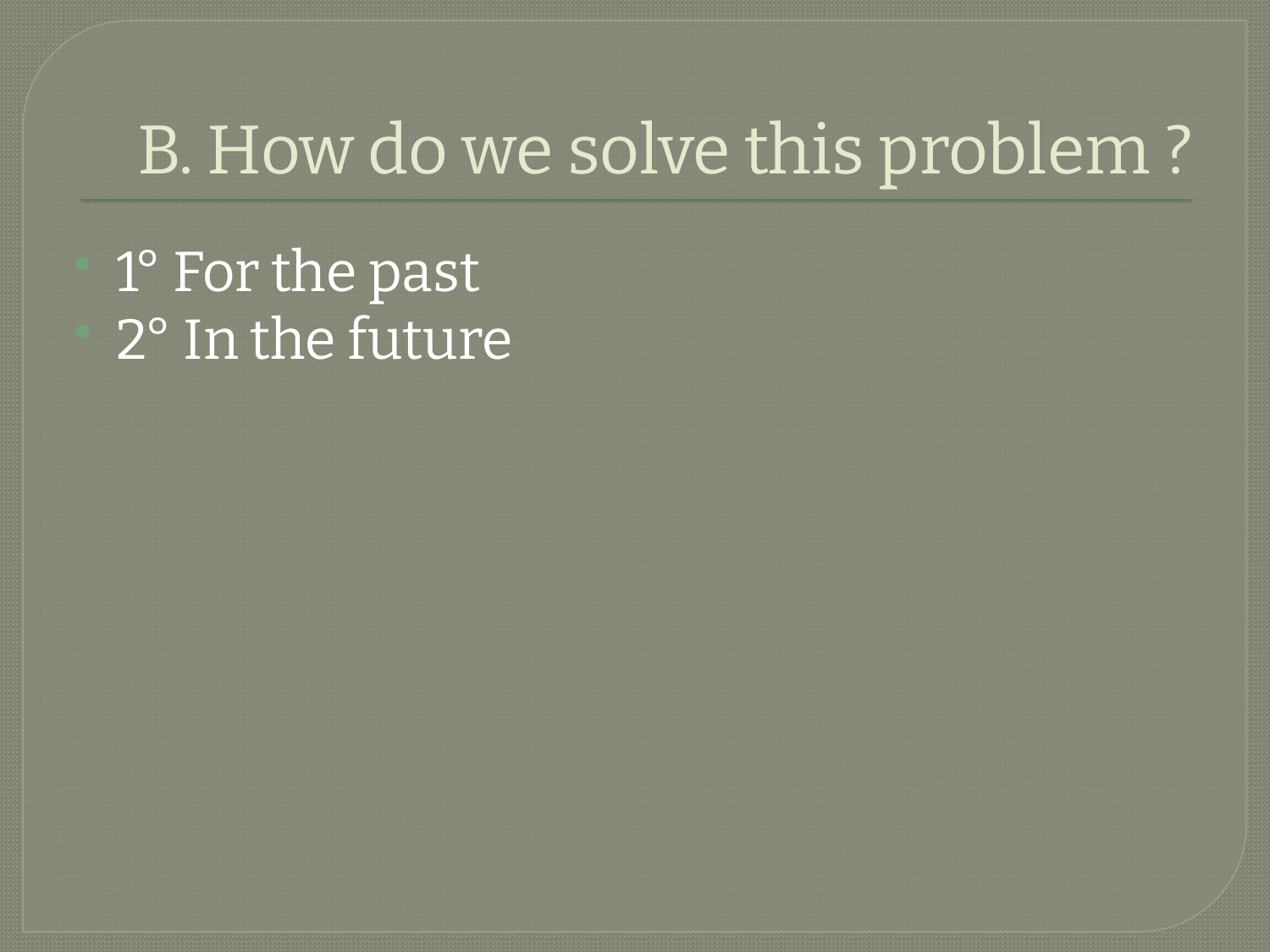

# B. How do we solve this problem ?
1° For the past
2° In the future